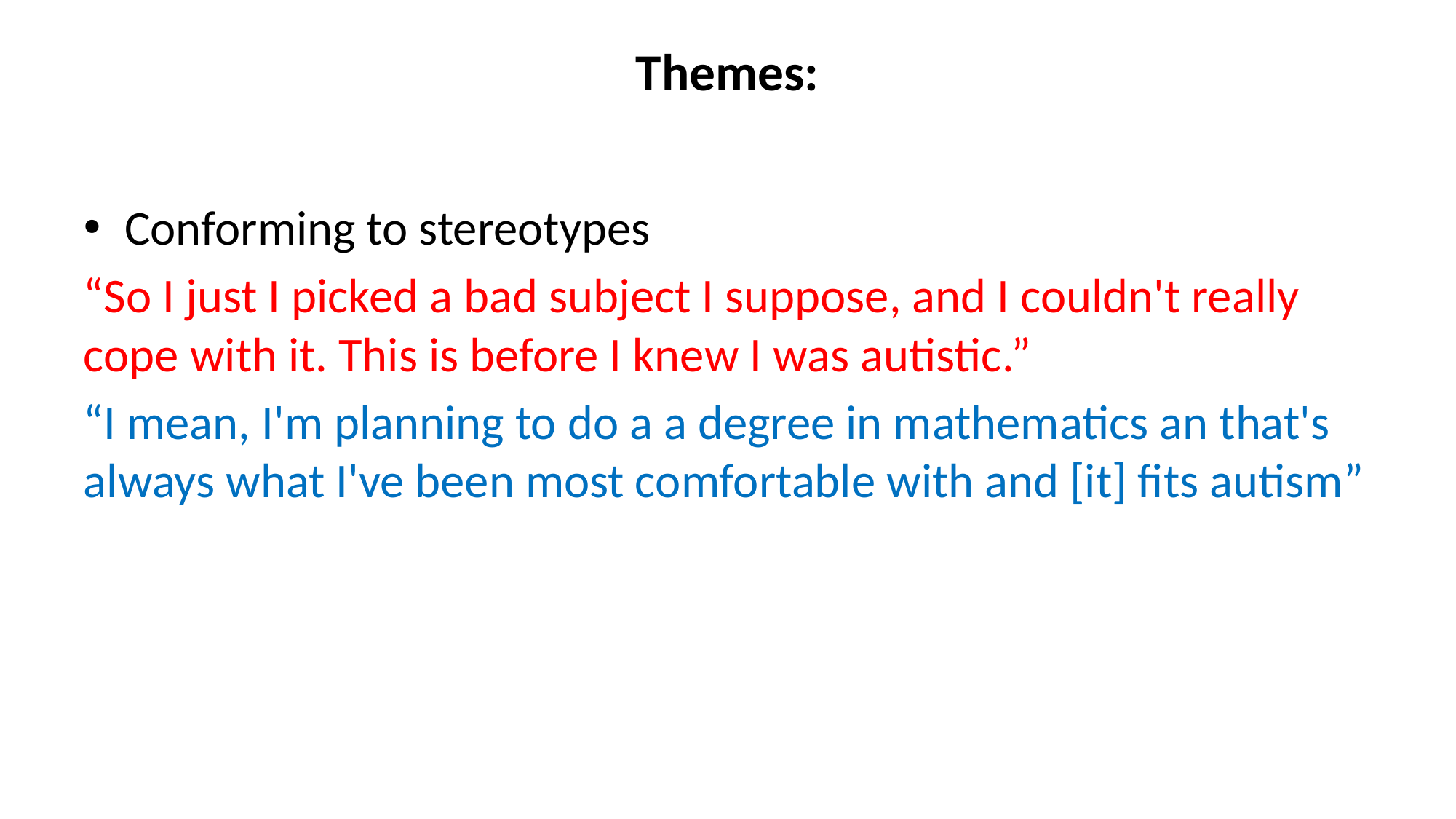

# Themes:
Conforming to stereotypes
“So I just I picked a bad subject I suppose, and I couldn't really cope with it. This is before I knew I was autistic.”
“I mean, I'm planning to do a a degree in mathematics an that's always what I've been most comfortable with and [it] fits autism”